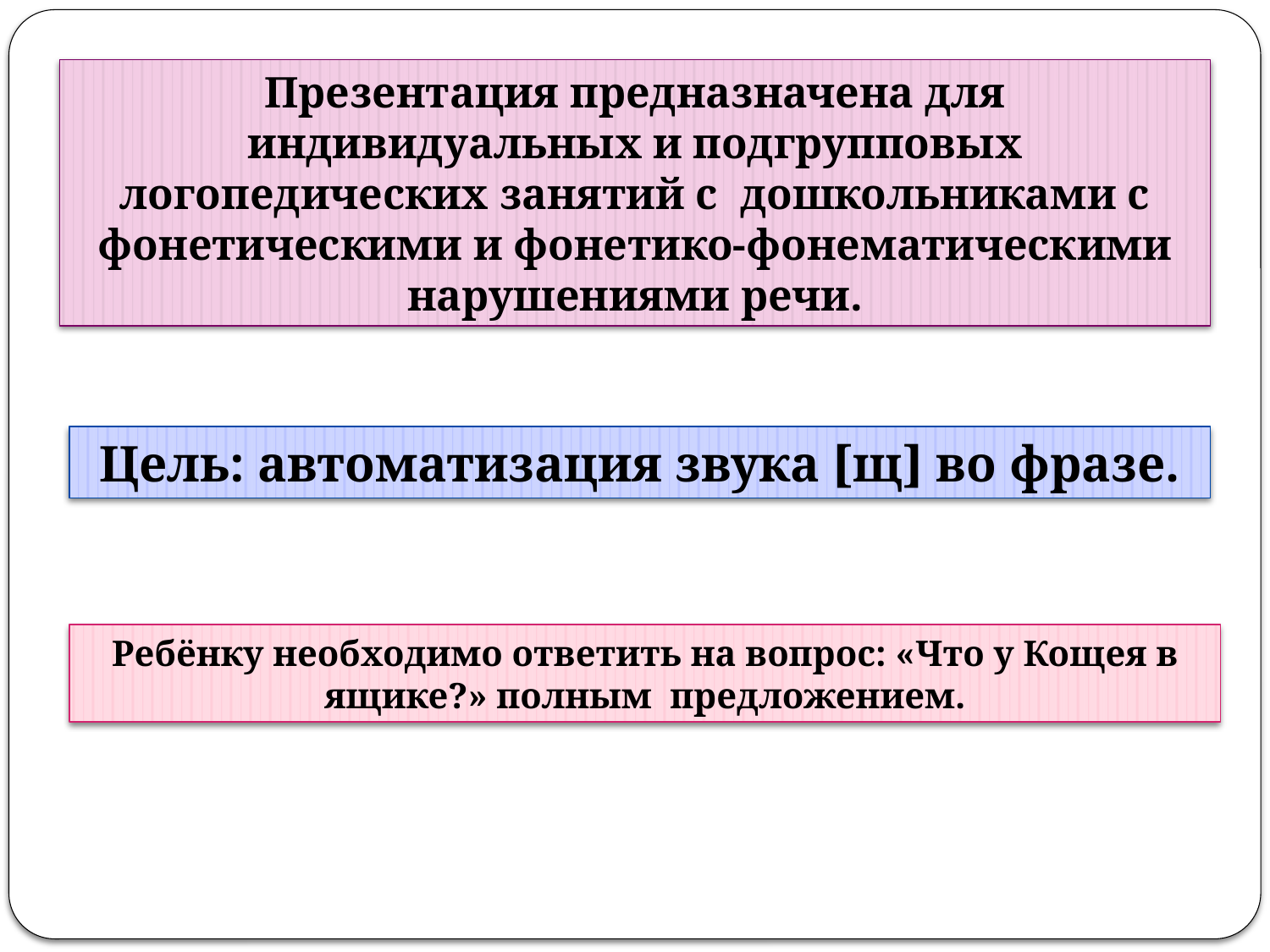

Презентация предназначена для индивидуальных и подгрупповых
логопедических занятий с  дошкольниками с фонетическими и фонетико-фонематическими нарушениями речи.
Цель: автоматизация звука [щ] во фразе.
Ребёнку необходимо ответить на вопрос: «Что у Кощея в ящике?» полным  предложением.